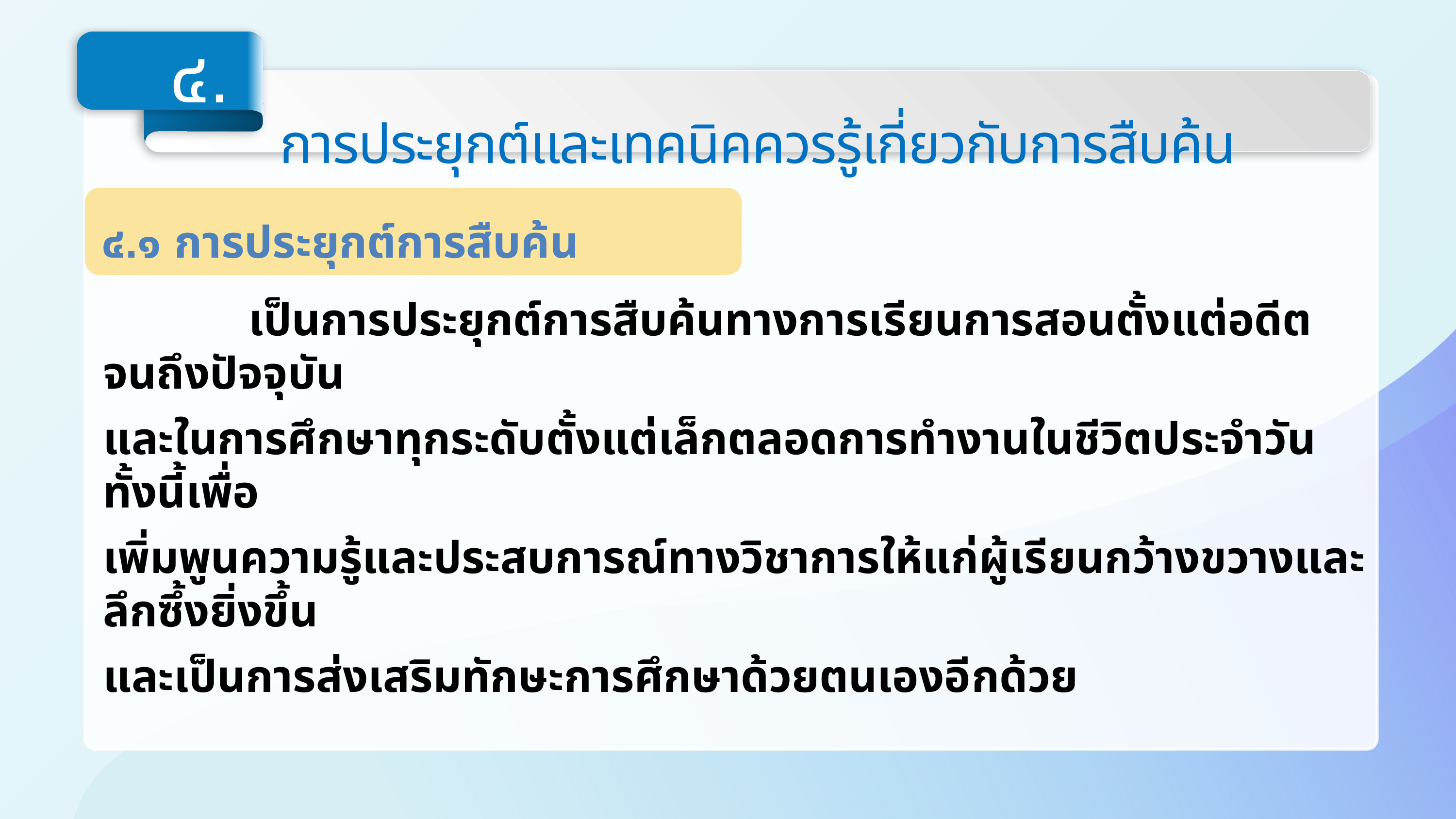

การประยุกต์และเทคนิคควรรู้เกี่ยวกับการสืบค้น
๔.

๔.๑	การประยุกต์การสืบค้น
		เป็นการประยุกต์การสืบค้นทางการเรียนการสอนตั้งแต่อดีตจนถึงปัจจุบัน
และในการศึกษาทุกระดับตั้งแต่เล็กตลอดการทำงานในชีวิตประจำวัน ทั้งนี้เพื่อ
เพิ่มพูนความรู้และประสบการณ์ทางวิชาการให้แก่ผู้เรียนกว้างขวางและลึกซึ้งยิ่งขึ้น
และเป็นการส่งเสริมทักษะการศึกษาด้วยตนเองอีกด้วย